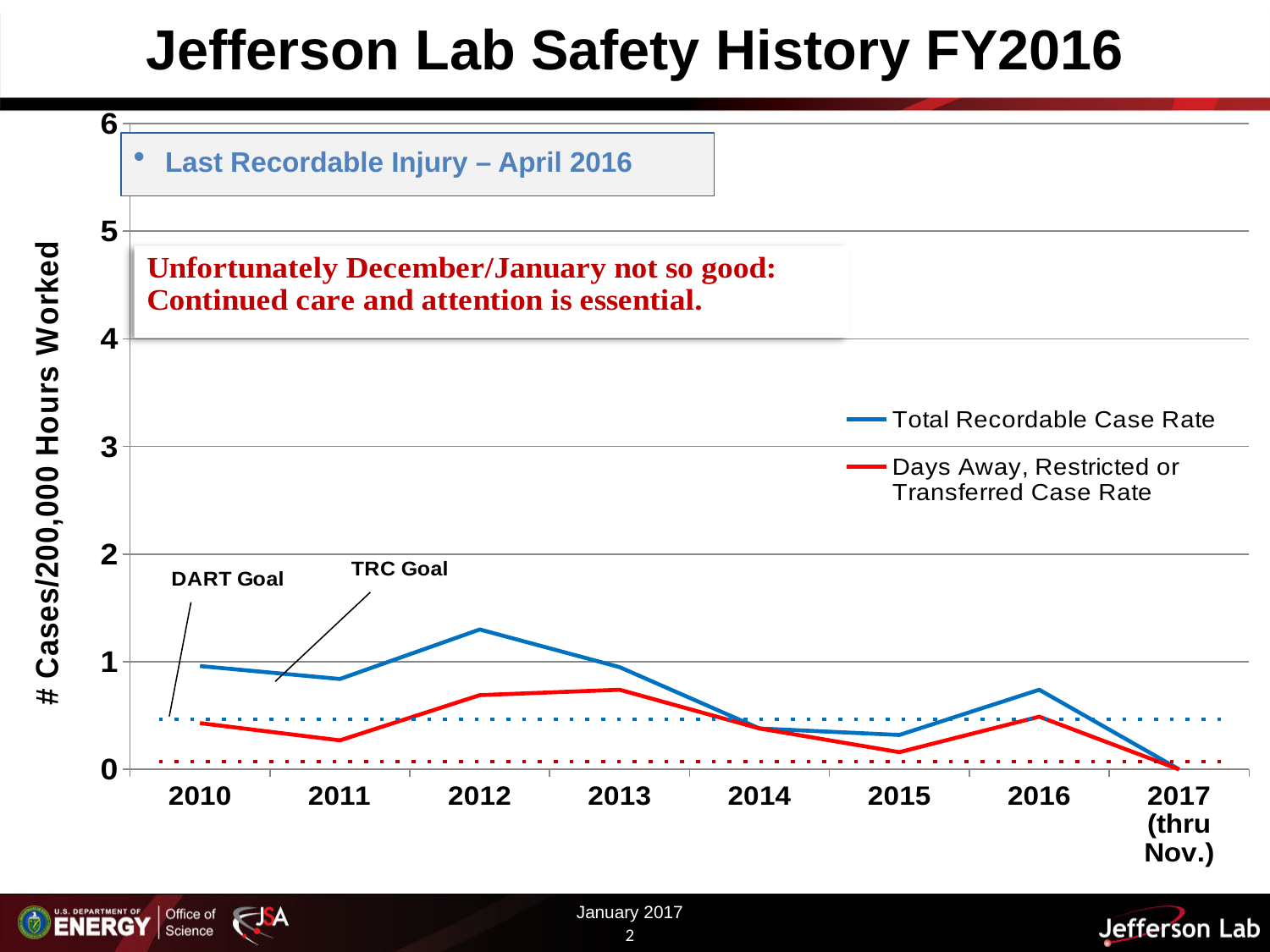

# Jefferson Lab Safety History FY2016

### Chart

| Category | Total Recordable Case Rate | Days Away, Restricted or Transferred Case Rate |
|---|---|---|
| 2010 | 0.96 | 0.43 |
| 2011 | 0.84 | 0.27 |
| 2012 | 1.3 | 0.69 |
| 2013 | 0.95 | 0.74 |
| 2014 | 0.38 | 0.38 |
| 2015 | 0.32 | 0.16 |
| 2016 | 0.74 | 0.49 |
| 2017 (thru Nov.) | 0.0 | 0.0 |

Last Recordable Injury – April 2016